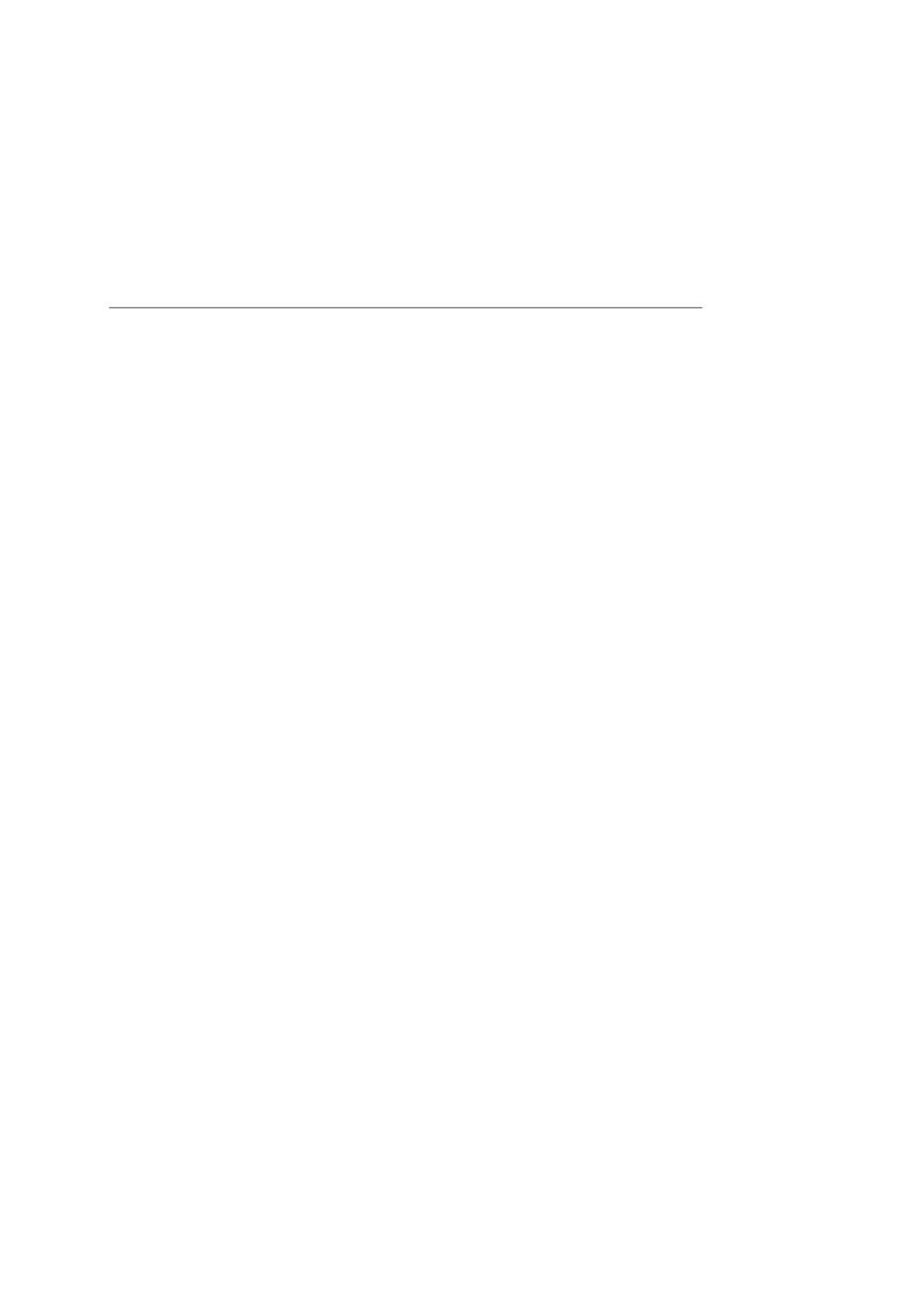

5
																																																																																																																																																																																																																																						Subroutines

																																																												5.1. PROGRAM FLOW

																																																																					Till now we have accumulated the very basic tools of assembly language
																																																												programming. A very important weapon in our arsenal is the conditional
																																																												jump instruction. During the course of last two chapters we used these tools
																																																												to write two very useful algorithms of sorting and multiplication. The
																																																												multiplication algorithm is useful even though there is a MUL instruction in
																																																												the 8088 instruction set, which can multiply 8bit and 16bit operands. This is
																																																												because of the extensibility of our algorithm, as it is not limited to 16bits and
																																																												can do 32bit or 64bit multiplication with minor changes.
																																																																					Both of these algorithms will be used a number of times in any program of
																																																												a reasonable size and complexity. An application does not only need to
																																																												multiply at a single point in code; it multiplies at a number of places. If
																																																												multiplication or sorting is needed at 100 places in code, copying it 100
																																																												times is a totally infeasible solution. Maintaining such a code is an
																																																												impossible task.
																																																																					The straightforward solution to this problem using the concepts we have
																																																												acquainted till now is to write the code at one place with a label, and
																																																												whenever we need to sort we jump to this label. But there is problem with
																																																												this logic, and the problem is that after sorting is complete how the processor
																																																												will know where to go back. The immediate answer is to jump back to a label
																																																												following the jump to bubble sort. But we have jumped to bubble sort from
																																																												100 places in code. Which of the 100 positions in code should we jump
																																																												back? Jump back at the first invocation, but jump has a single fixed target.
																																																												How will the second invocation work? The second jump to bubble sort will
																																																												never have control back at the next line.
																																																																					Instruction are tied to one another forming an execution thread, just like a
																																																												knitted thread where pieces of cotton of different sizes are twisted together to
																																																												form a thread. This thread of execution is our program. The jump instruction
																																																												breaks this thread permanently, making a permanent diversion, like a turn
																																																												on a highway. The conditional jump selects one of the two possible
																																																												directions, like right or left turn on a road. So there is no concept of
																																																												returning.
																																																																					However there are roundabouts on roads as well that take us back from
																																																												where we started after having traveled on the boundary of the round. This is
																																																												the concept of a temporary diversion. Two or more permanent diversions can
																																																												take us back from where we started, just like two or more road turns can
																																																												take us back to the starting point, but they are still permanent diversions in
																																																												their nature.
																																																																					We need some way to implement the concept of temporary diversion in
																																																												assembly language. We want to create a roundabout of bubble sort, another
																																																												roundabout of our multiplication algorithm, so that we can enter into the
																																																												roundabout whenever we need it and return back to wherever we left from
																																																												after completing the round.